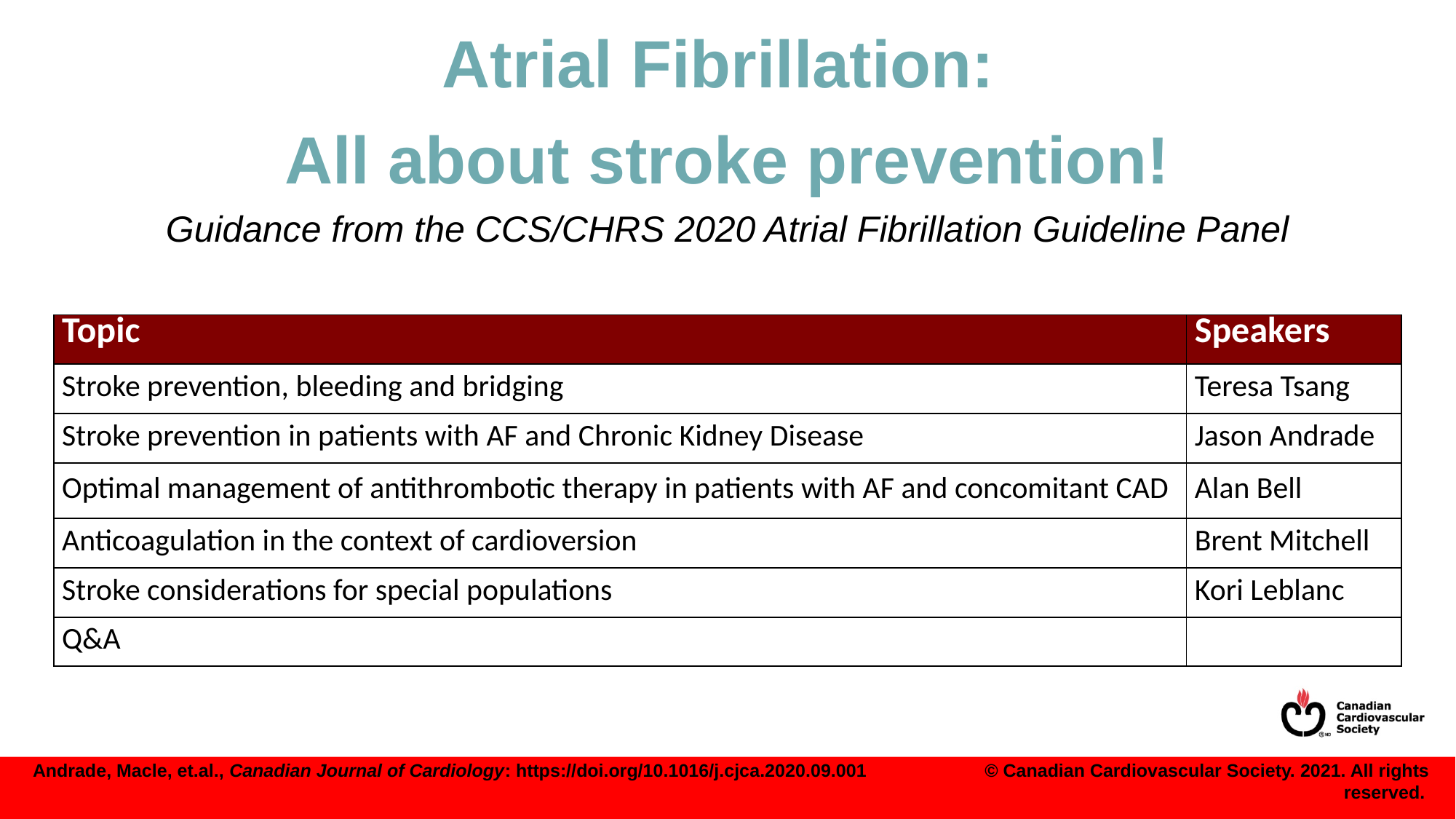

Atrial Fibrillation:
All about stroke prevention!
Guidance from the CCS/CHRS 2020 Atrial Fibrillation Guideline Panel
| Topic | Speakers |
| --- | --- |
| Stroke prevention, bleeding and bridging | Teresa Tsang |
| Stroke prevention in patients with AF and Chronic Kidney Disease | Jason Andrade |
| Optimal management of antithrombotic therapy in patients with AF and concomitant CAD | Alan Bell |
| Anticoagulation in the context of cardioversion | Brent Mitchell |
| Stroke considerations for special populations | Kori Leblanc |
| Q&A |  |